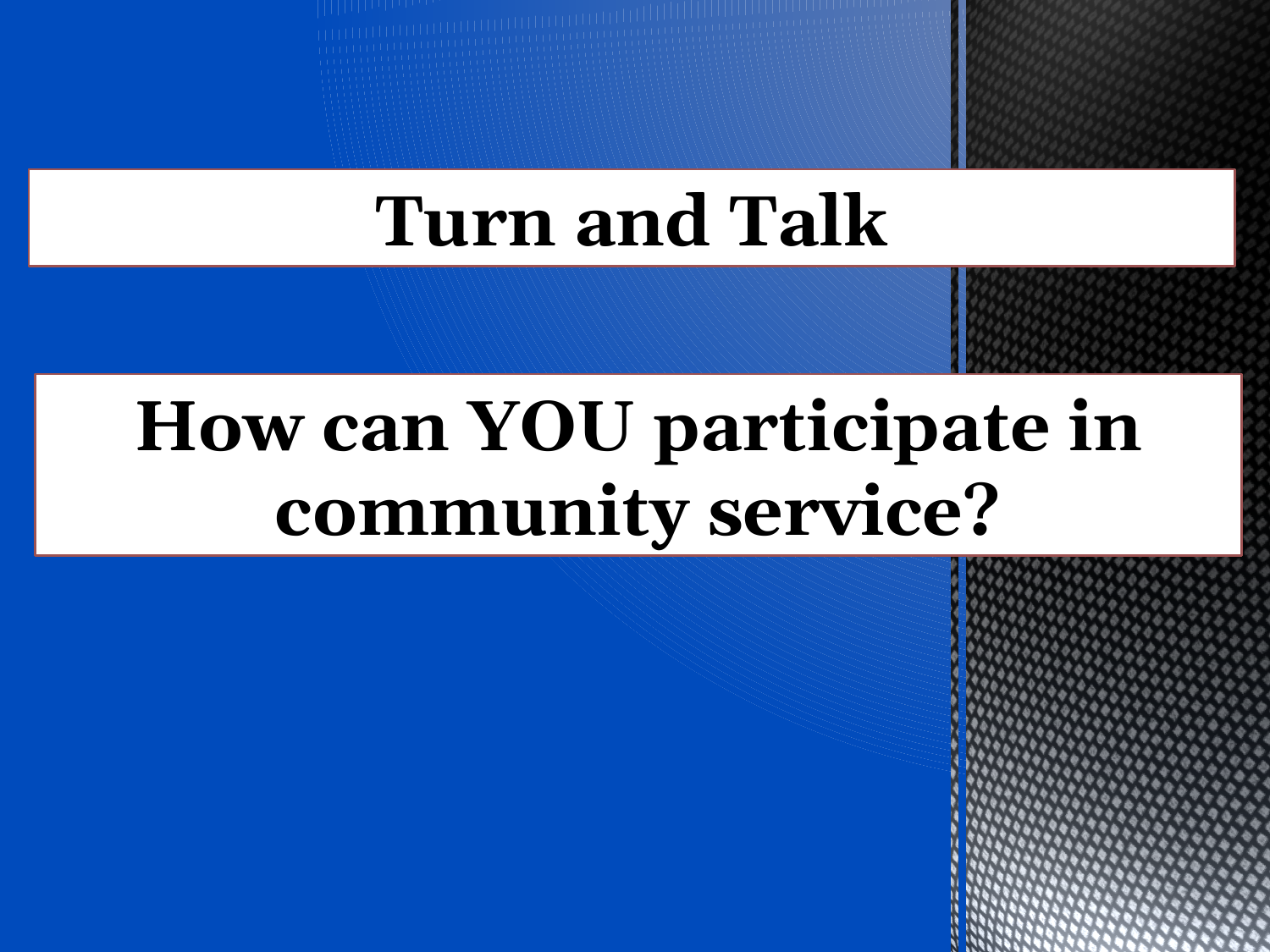

Turn and Talk
How can YOU participate in community service?